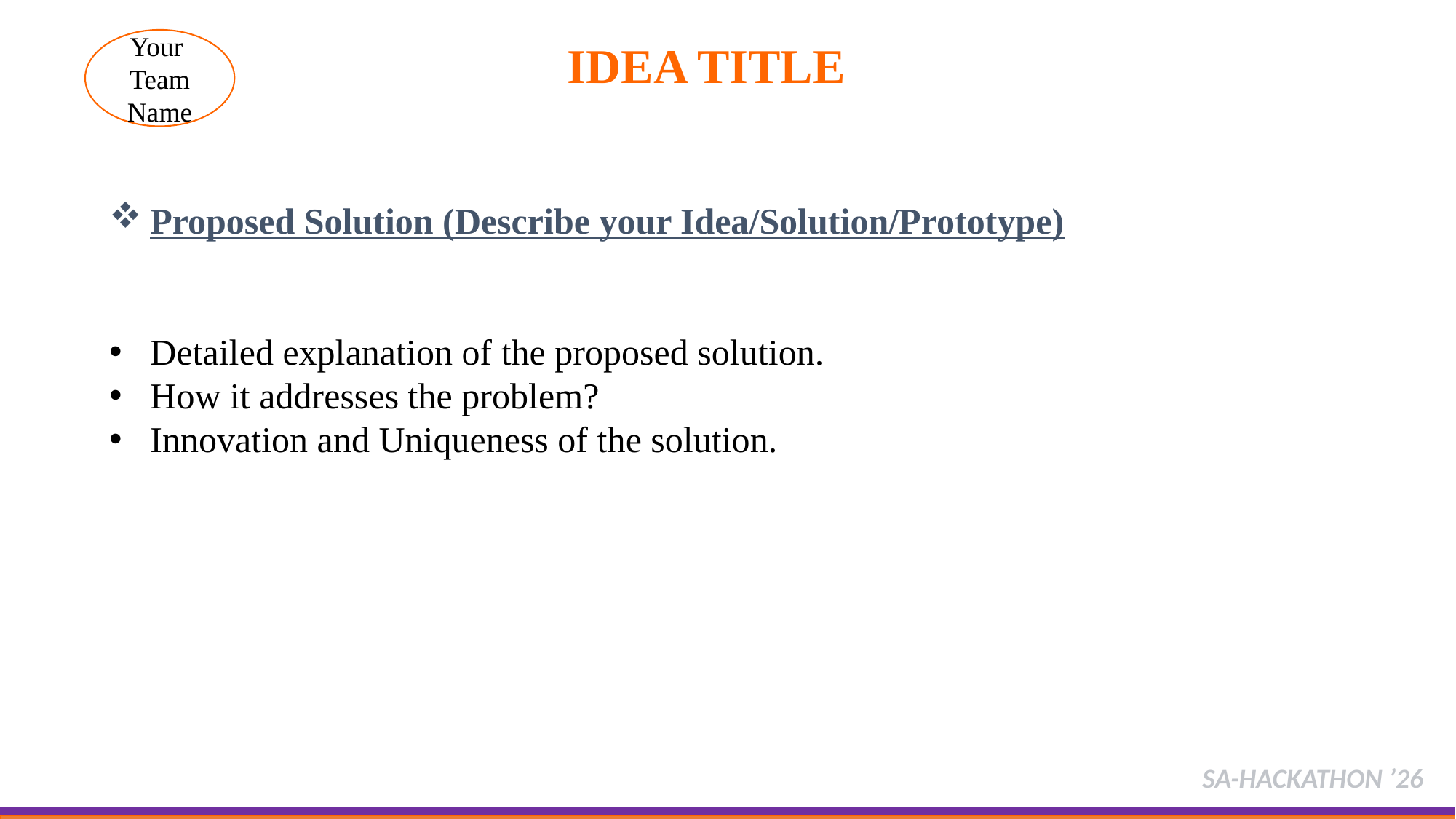

Your
Team Name
IDEA TITLE
Proposed Solution (Describe your Idea/Solution/Prototype)

Detailed explanation of the proposed solution.
How it addresses the problem?
Innovation and Uniqueness of the solution.

SA-HACKATHON ’26